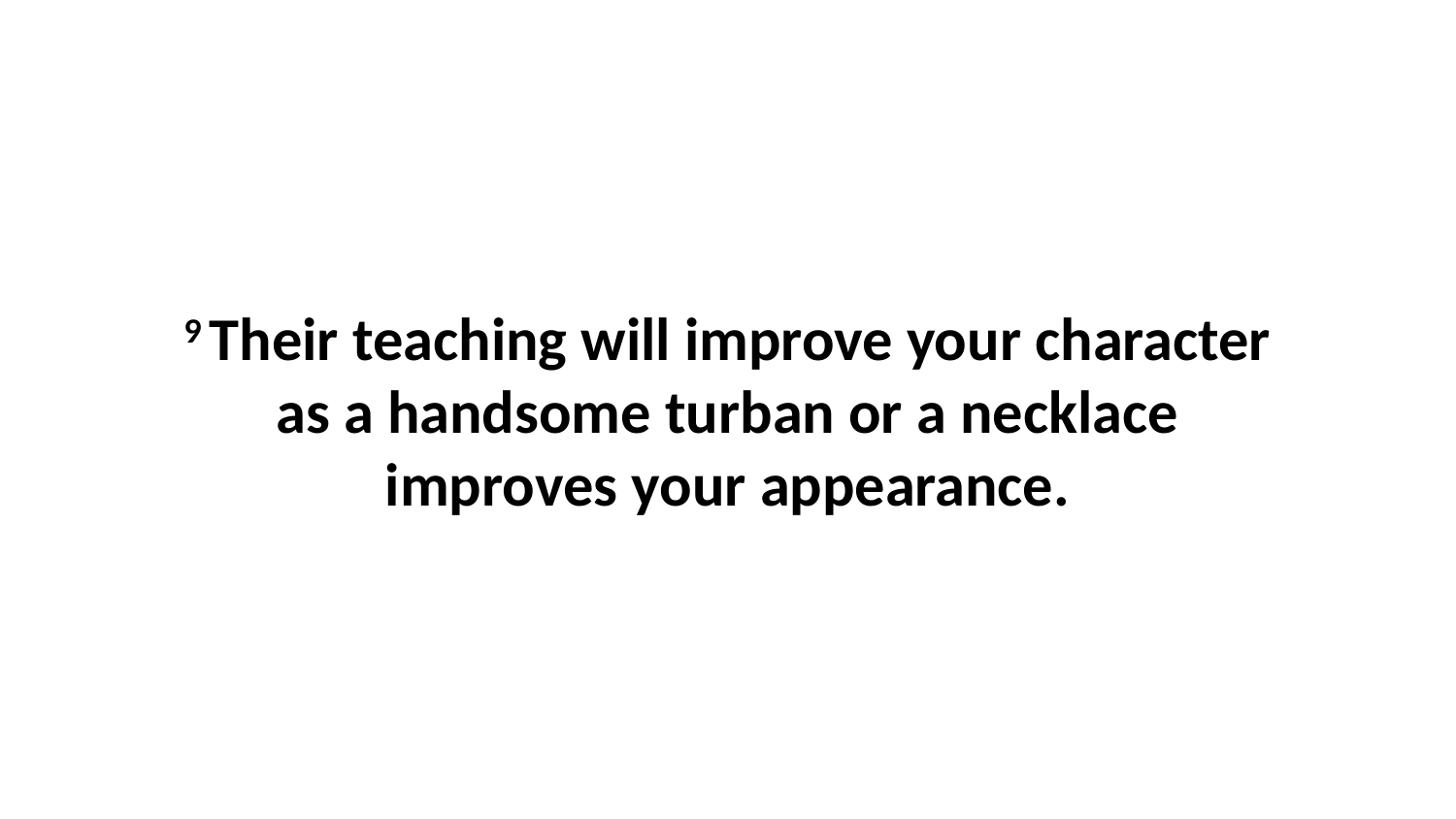

9 Their teaching will improve your character as a handsome turban or a necklace improves your appearance.